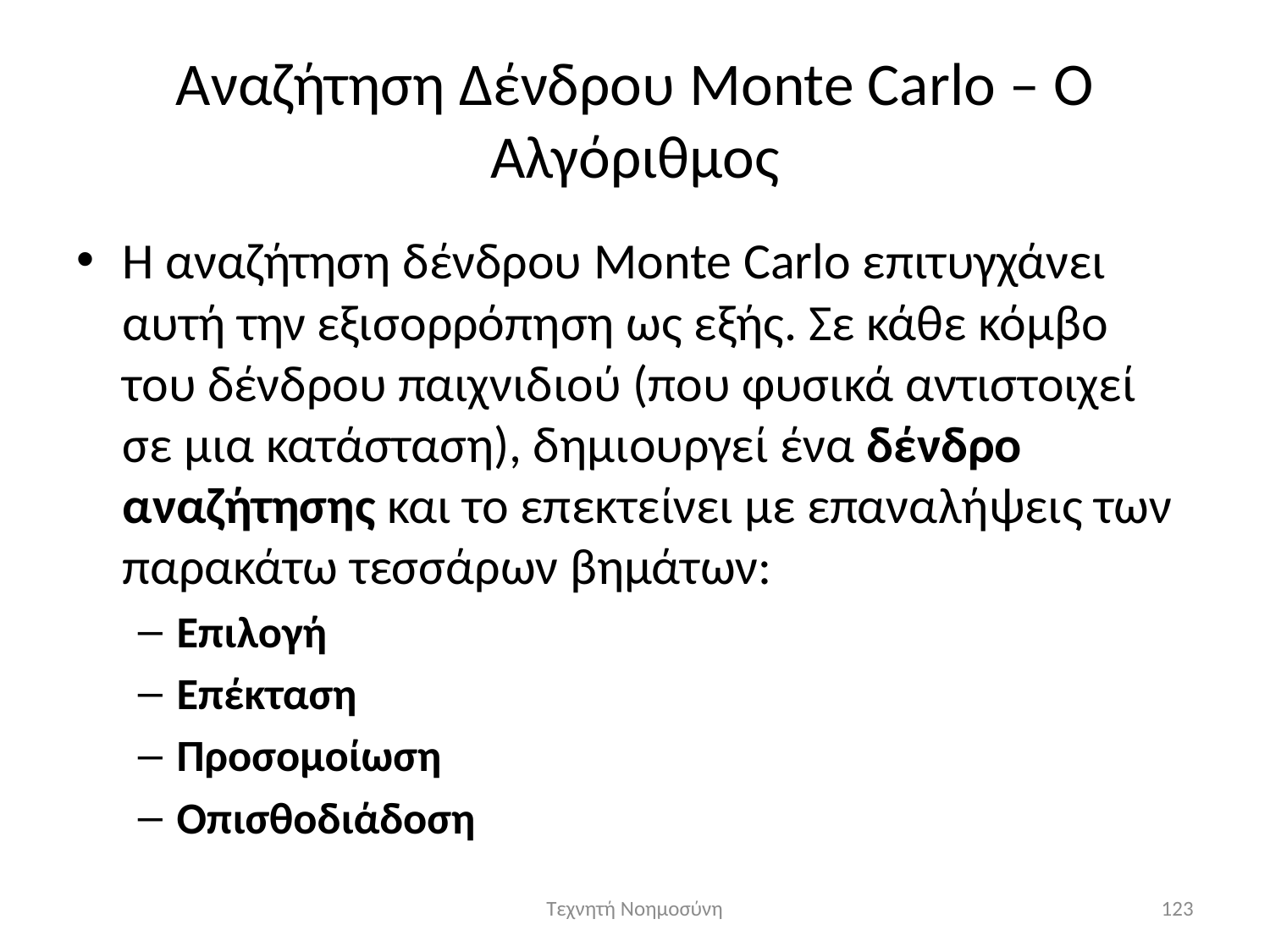

# Αναζήτηση Δένδρου Monte Carlo – Ο Αλγόριθμος
Η αναζήτηση δένδρου Monte Carlo επιτυγχάνει αυτή την εξισορρόπηση ως εξής. Σε κάθε κόμβο του δένδρου παιχνιδιού (που φυσικά αντιστοιχεί σε μια κατάσταση), δημιουργεί ένα δένδρο αναζήτησης και το επεκτείνει με επαναλήψεις των παρακάτω τεσσάρων βημάτων:
Επιλογή
Επέκταση
Προσομοίωση
Οπισθοδιάδοση
Τεχνητή Νοημοσύνη
123